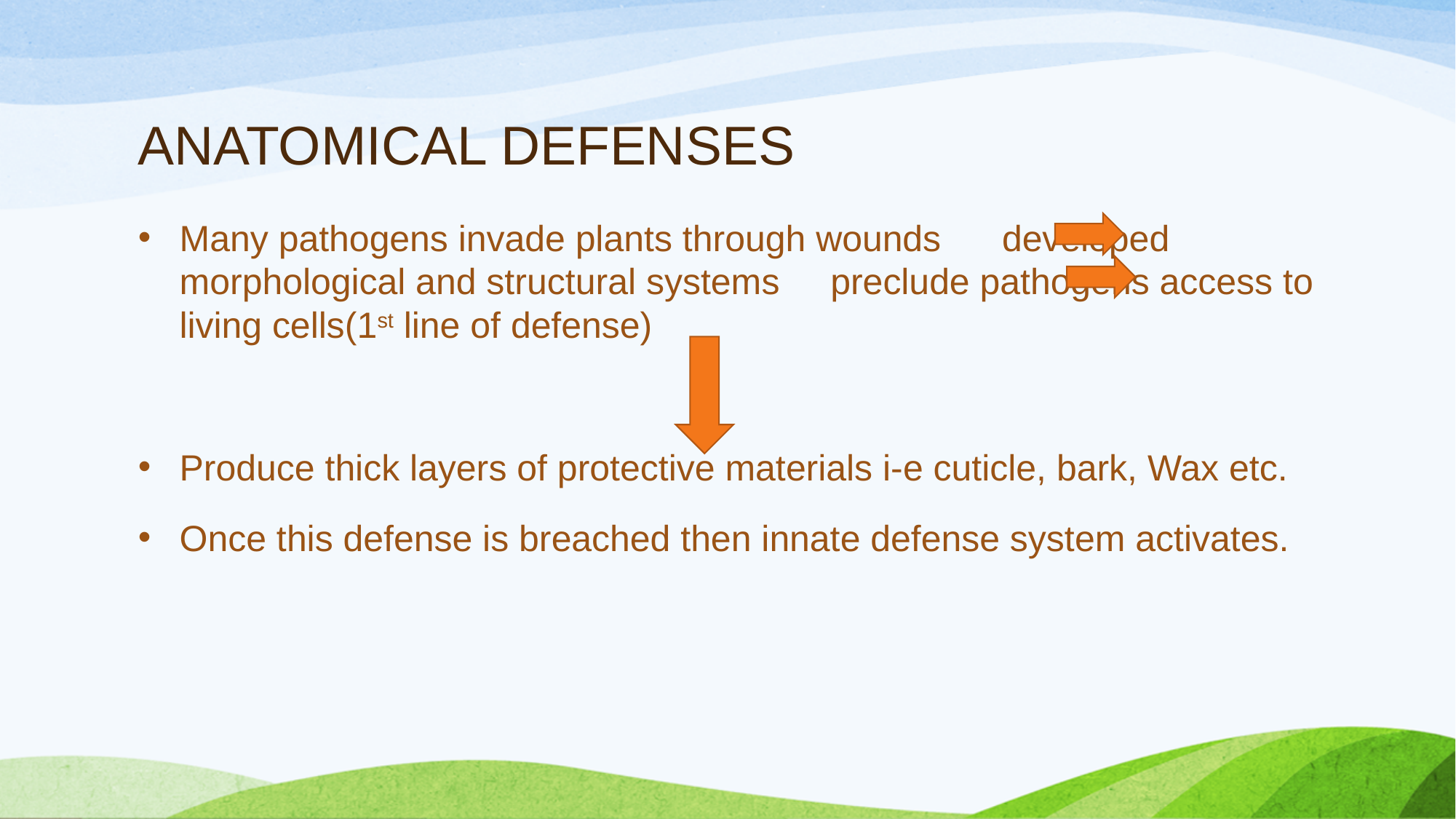

# ANATOMICAL DEFENSES
Many pathogens invade plants through wounds      developed morphological and structural systems     preclude pathogens access to living cells(1st line of defense)

Produce thick layers of protective materials i-e cuticle, bark, Wax etc.
Once this defense is breached then innate defense system activates.